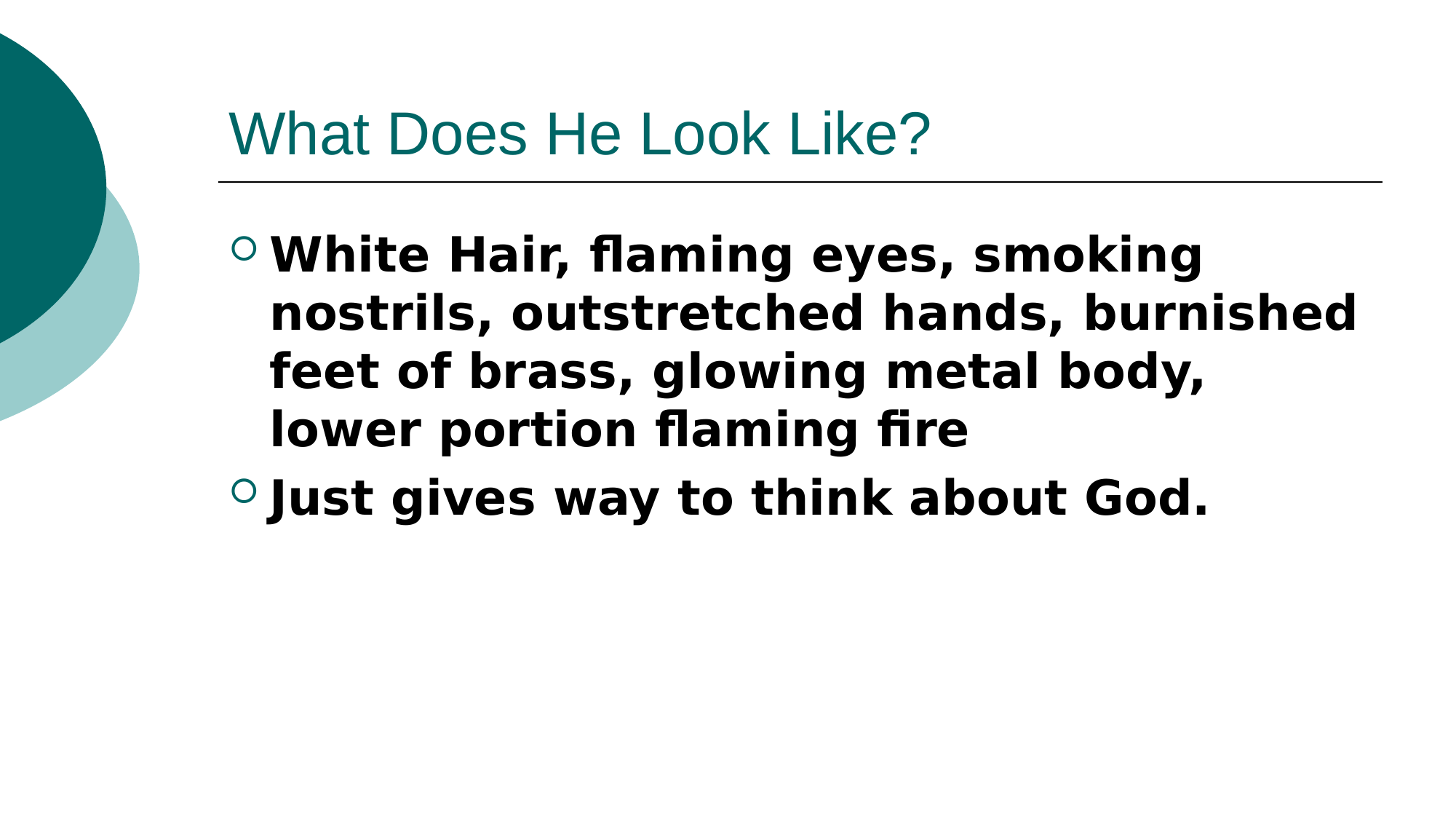

# What Does He Look Like?
White Hair, flaming eyes, smoking nostrils, outstretched hands, burnished feet of brass, glowing metal body, lower portion flaming fire
Just gives way to think about God.